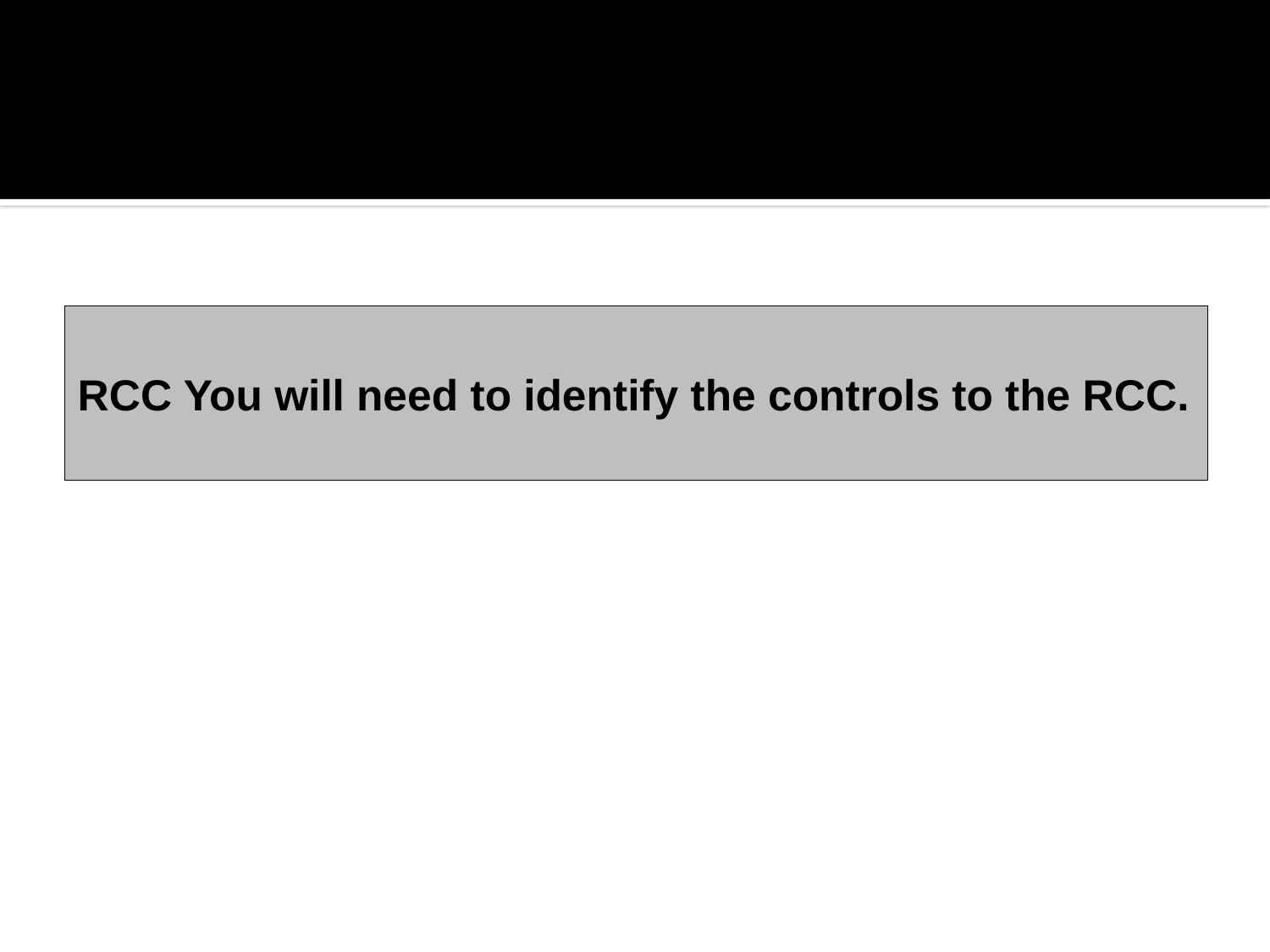

# RCC You will need to identify the controls to the RCC.